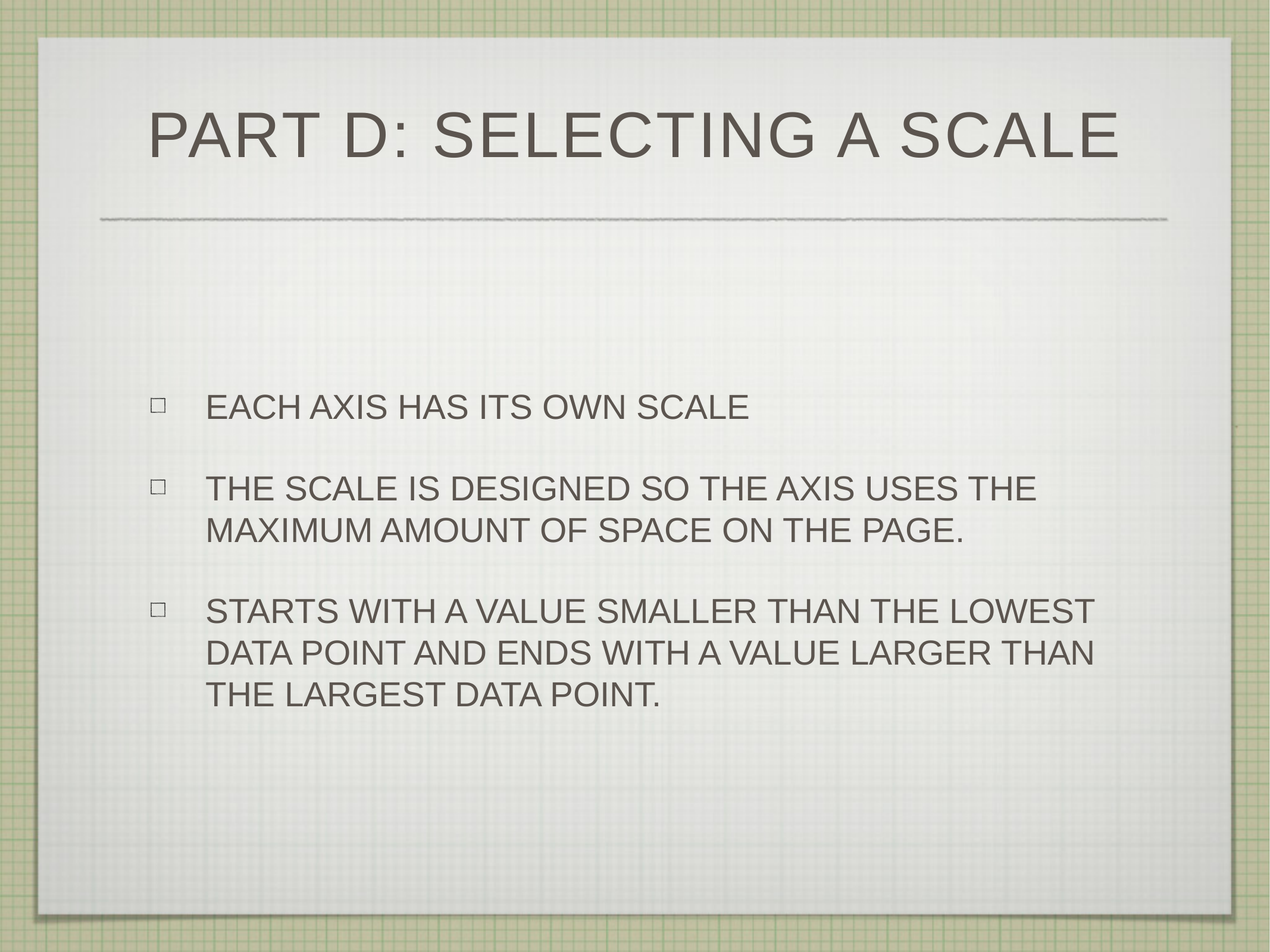

# Part d: selecting a scale
each axis has its own scale
the scale is designed so the axis uses the maximum amount of space on the page.
starts with a value smaller than the lowest data point and ends with a value larger than the largest data point.